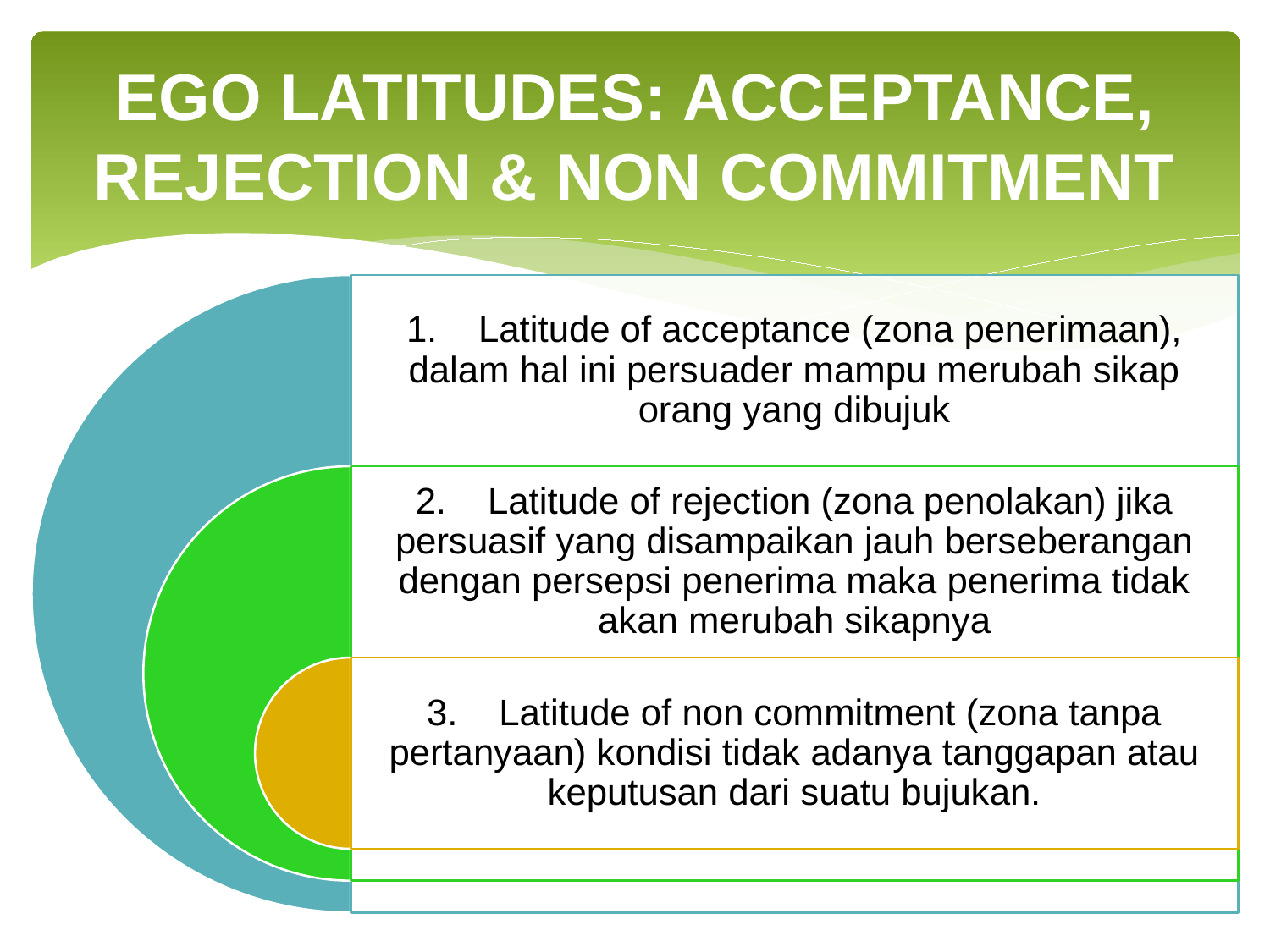

# EGO LATITUDES: ACCEPTANCE, REJECTION & NON COMMITMENT
1.    Latitude of acceptance (zona penerimaan), dalam hal ini persuader mampu merubah sikap orang yang dibujuk
2.    Latitude of rejection (zona penolakan) jika persuasif yang disampaikan jauh berseberangan dengan persepsi penerima maka penerima tidak akan merubah sikapnya
3.    Latitude of non commitment (zona tanpa pertanyaan) kondisi tidak adanya tanggapan atau keputusan dari suatu bujukan.